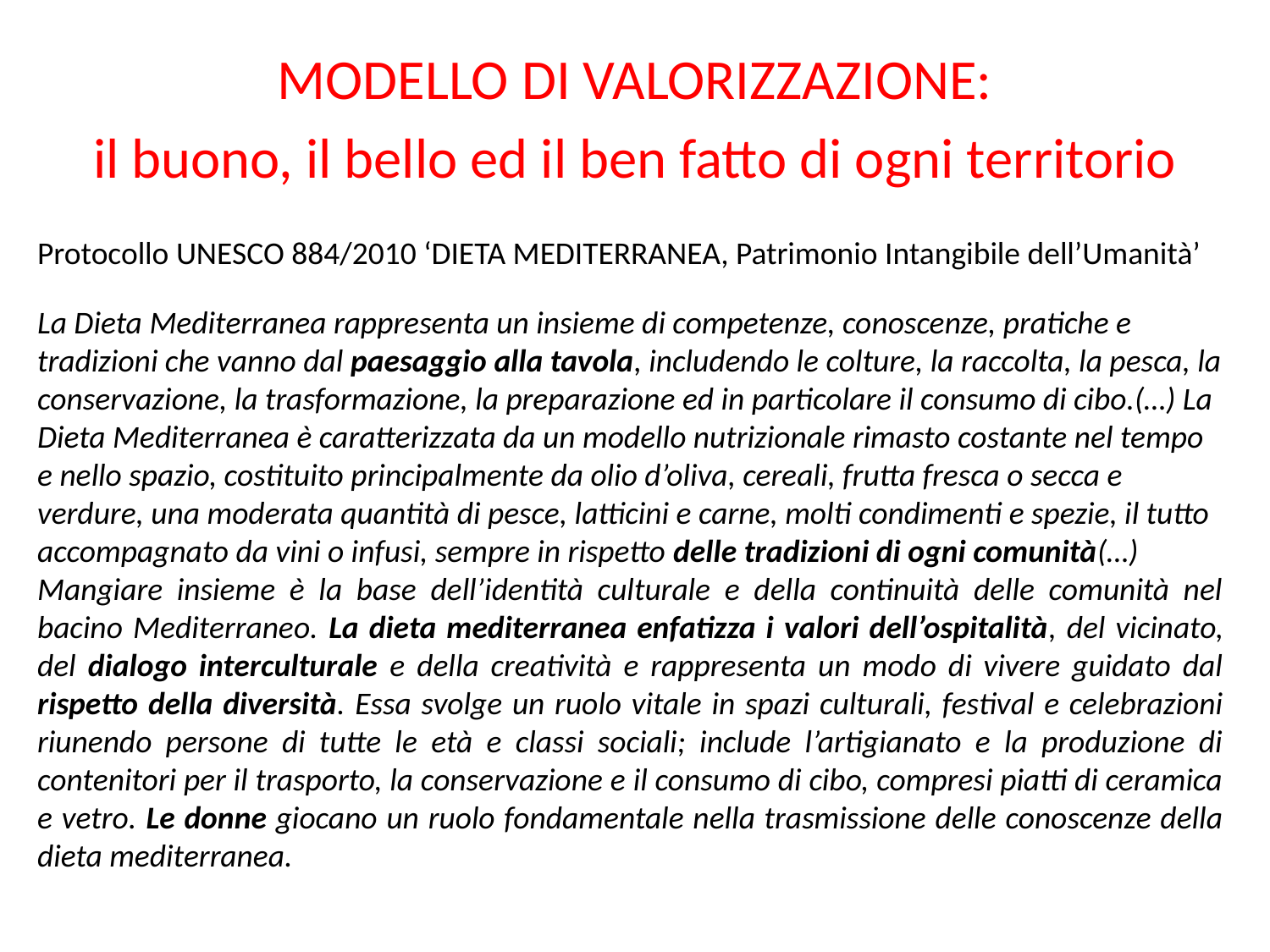

MODELLO DI VALORIZZAZIONE:
il buono, il bello ed il ben fatto di ogni territorio
Protocollo UNESCO 884/2010 ‘DIETA MEDITERRANEA, Patrimonio Intangibile dell’Umanità’
La Dieta Mediterranea rappresenta un insieme di competenze, conoscenze, pratiche e tradizioni che vanno dal paesaggio alla tavola, includendo le colture, la raccolta, la pesca, la conservazione, la trasformazione, la preparazione ed in particolare il consumo di cibo.(…) La Dieta Mediterranea è caratterizzata da un modello nutrizionale rimasto costante nel tempo e nello spazio, costituito principalmente da olio d’oliva, cereali, frutta fresca o secca e verdure, una moderata quantità di pesce, latticini e carne, molti condimenti e spezie, il tutto accompagnato da vini o infusi, sempre in rispetto delle tradizioni di ogni comunità(…)
Mangiare insieme è la base dell’identità culturale e della continuità delle comunità nel bacino Mediterraneo. La dieta mediterranea enfatizza i valori dell’ospitalità, del vicinato, del dialogo interculturale e della creatività e rappresenta un modo di vivere guidato dal rispetto della diversità. Essa svolge un ruolo vitale in spazi culturali, festival e celebrazioni riunendo persone di tutte le età e classi sociali; include l’artigianato e la produzione di contenitori per il trasporto, la conservazione e il consumo di cibo, compresi piatti di ceramica e vetro. Le donne giocano un ruolo fondamentale nella trasmissione delle conoscenze della dieta mediterranea.